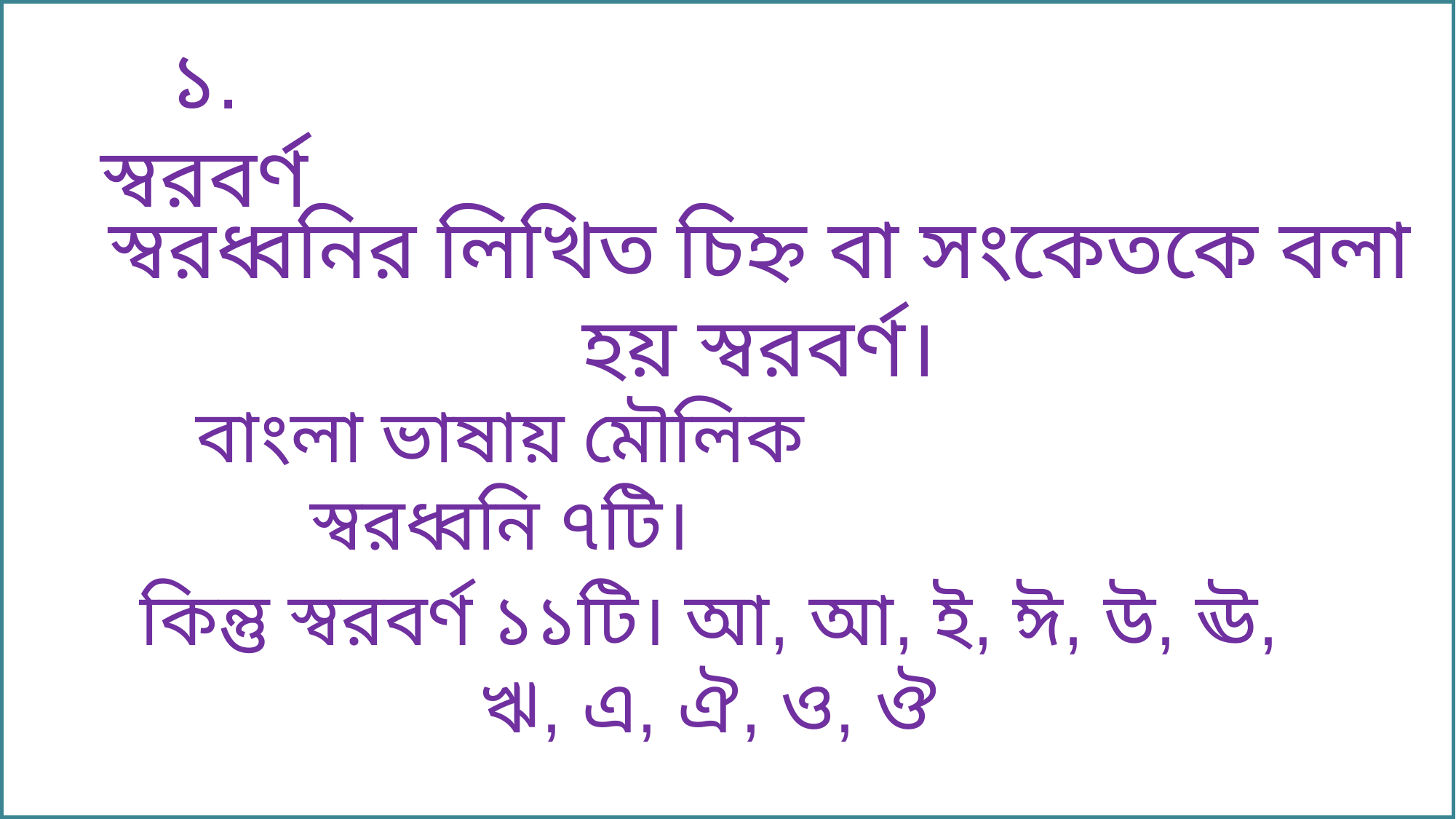

১. স্বরবর্ণ
স্বরধ্বনির লিখিত চিহ্ন বা সংকেতকে বলা হয় স্বরবর্ণ।
বাংলা ভাষায় মৌলিক স্বরধ্বনি ৭টি।
কিন্তু স্বরবর্ণ ১১টি। আ, আ, ই, ঈ, উ, ঊ, ঋ, এ, ঐ, ও, ঔ